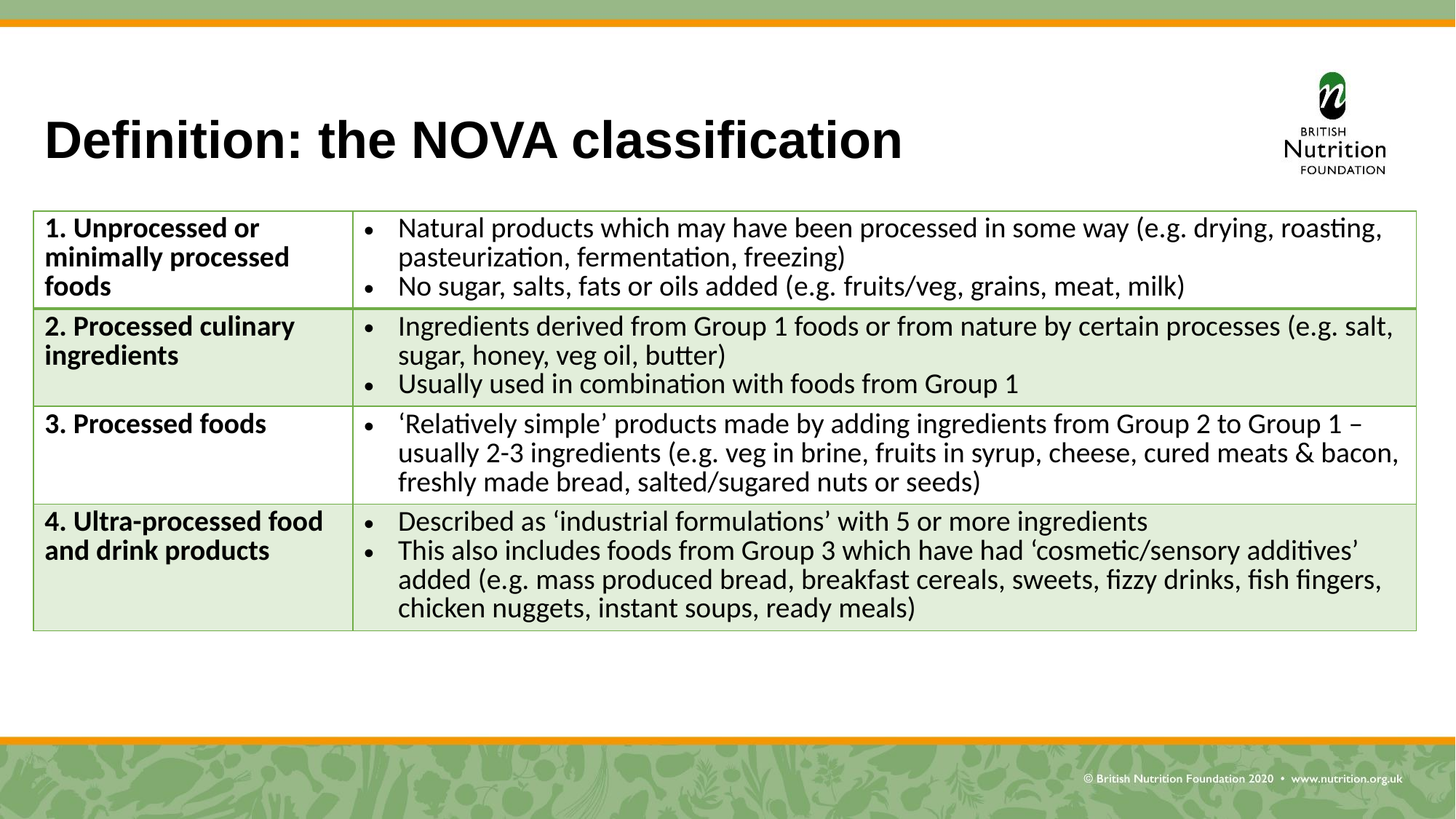

# Definition: the NOVA classification
| 1. Unprocessed or minimally processed foods | Natural products which may have been processed in some way (e.g. drying, roasting, pasteurization, fermentation, freezing) No sugar, salts, fats or oils added (e.g. fruits/veg, grains, meat, milk) |
| --- | --- |
| 2. Processed culinary ingredients | Ingredients derived from Group 1 foods or from nature by certain processes (e.g. salt, sugar, honey, veg oil, butter) Usually used in combination with foods from Group 1 |
| 3. Processed foods | ‘Relatively simple’ products made by adding ingredients from Group 2 to Group 1 – usually 2-3 ingredients (e.g. veg in brine, fruits in syrup, cheese, cured meats & bacon, freshly made bread, salted/sugared nuts or seeds) |
| 4. Ultra-processed food and drink products | Described as ‘industrial formulations’ with 5 or more ingredients This also includes foods from Group 3 which have had ‘cosmetic/sensory additives’ added (e.g. mass produced bread, breakfast cereals, sweets, fizzy drinks, fish fingers, chicken nuggets, instant soups, ready meals) |